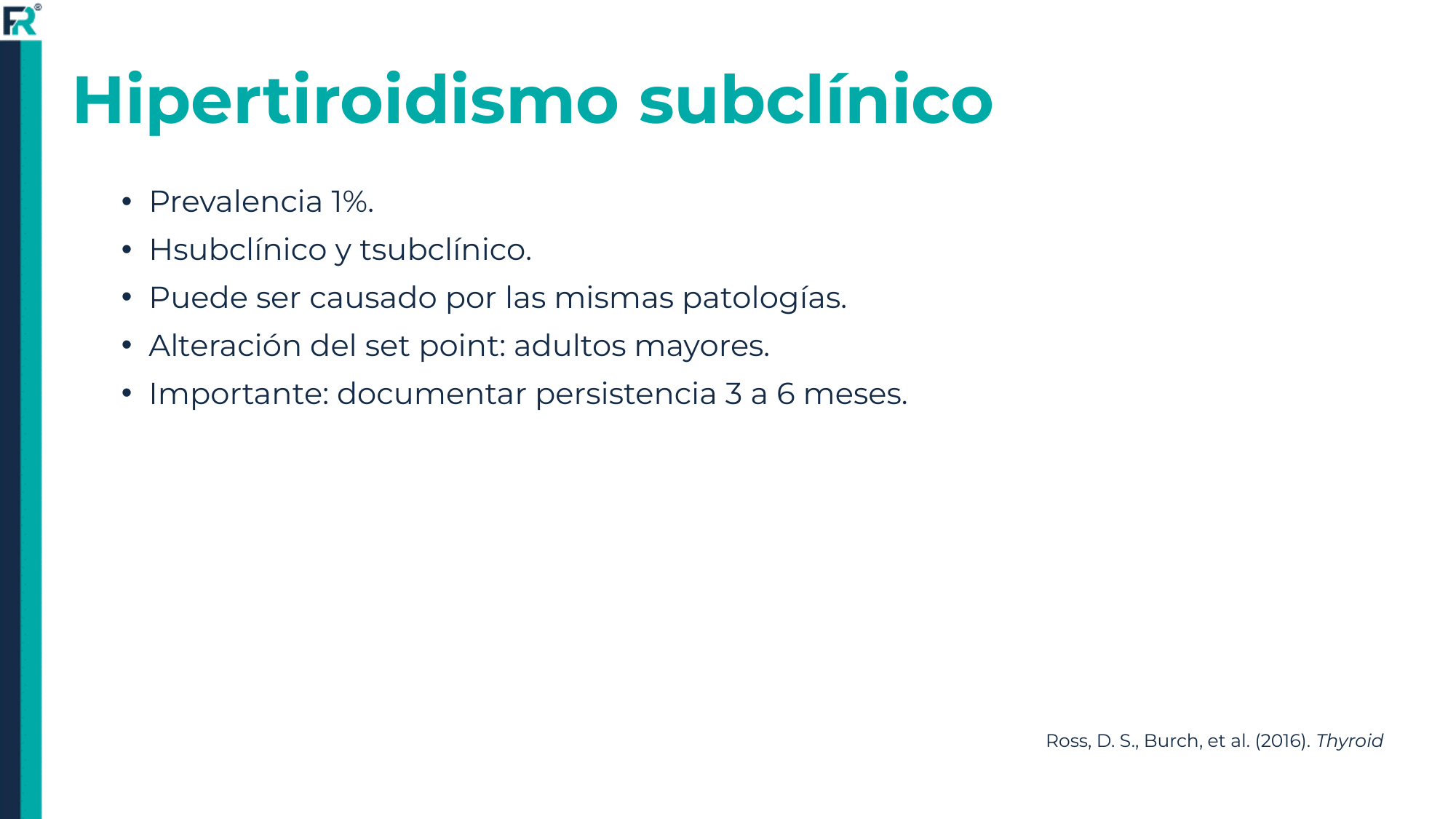

# Hipertiroidismo subclínico
Prevalencia 1%.
Hsubclínico y tsubclínico.
Puede ser causado por las mismas patologías.
Alteración del set point: adultos mayores.
Importante: documentar persistencia 3 a 6 meses.
Ross, D. S., Burch, et al. (2016). Thyroid